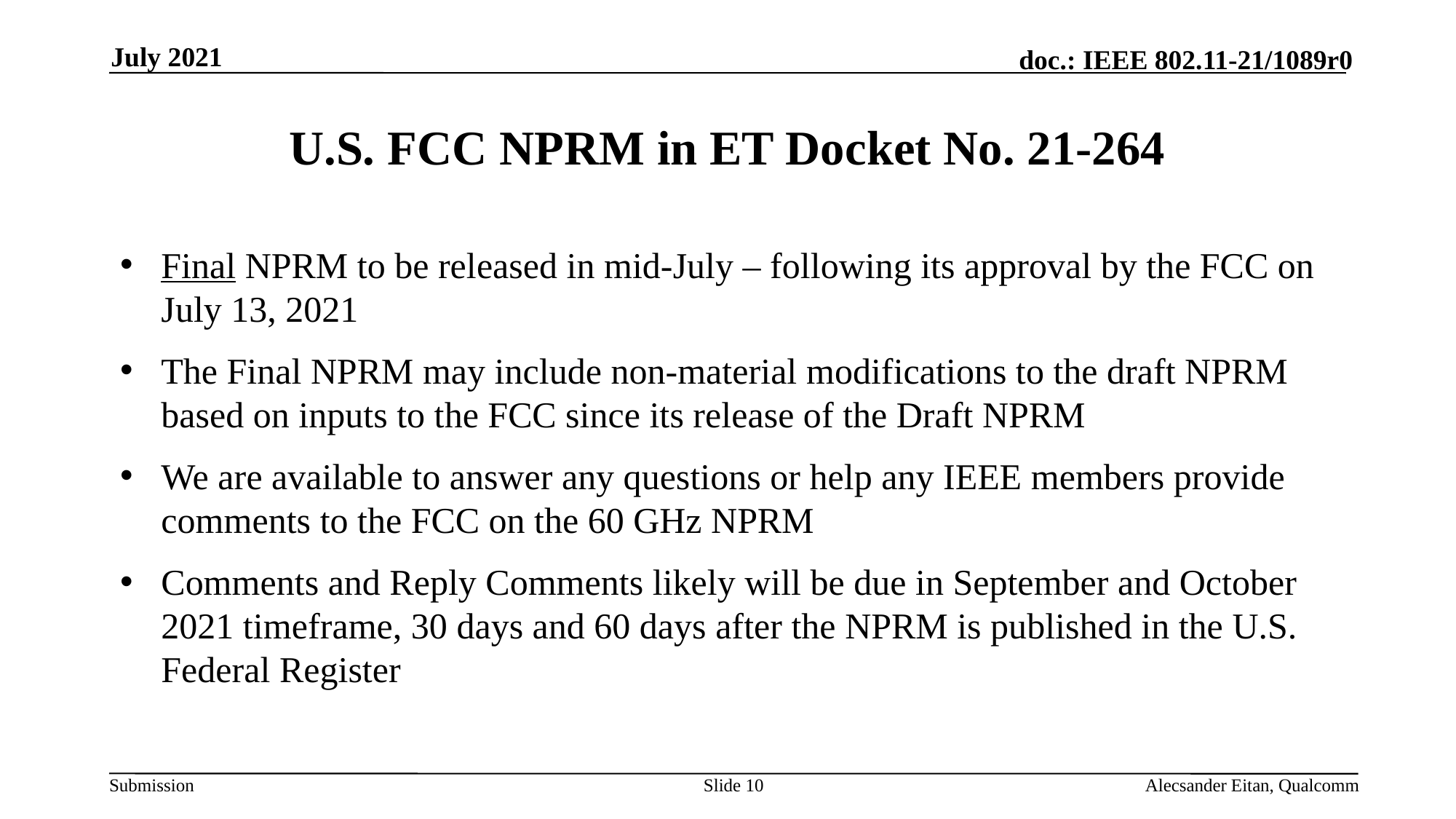

July 2021
# U.S. FCC NPRM in ET Docket No. 21-264
Final NPRM to be released in mid-July – following its approval by the FCC on July 13, 2021
The Final NPRM may include non-material modifications to the draft NPRM based on inputs to the FCC since its release of the Draft NPRM
We are available to answer any questions or help any IEEE members provide comments to the FCC on the 60 GHz NPRM
Comments and Reply Comments likely will be due in September and October 2021 timeframe, 30 days and 60 days after the NPRM is published in the U.S. Federal Register
Slide 10
Alecsander Eitan, Qualcomm